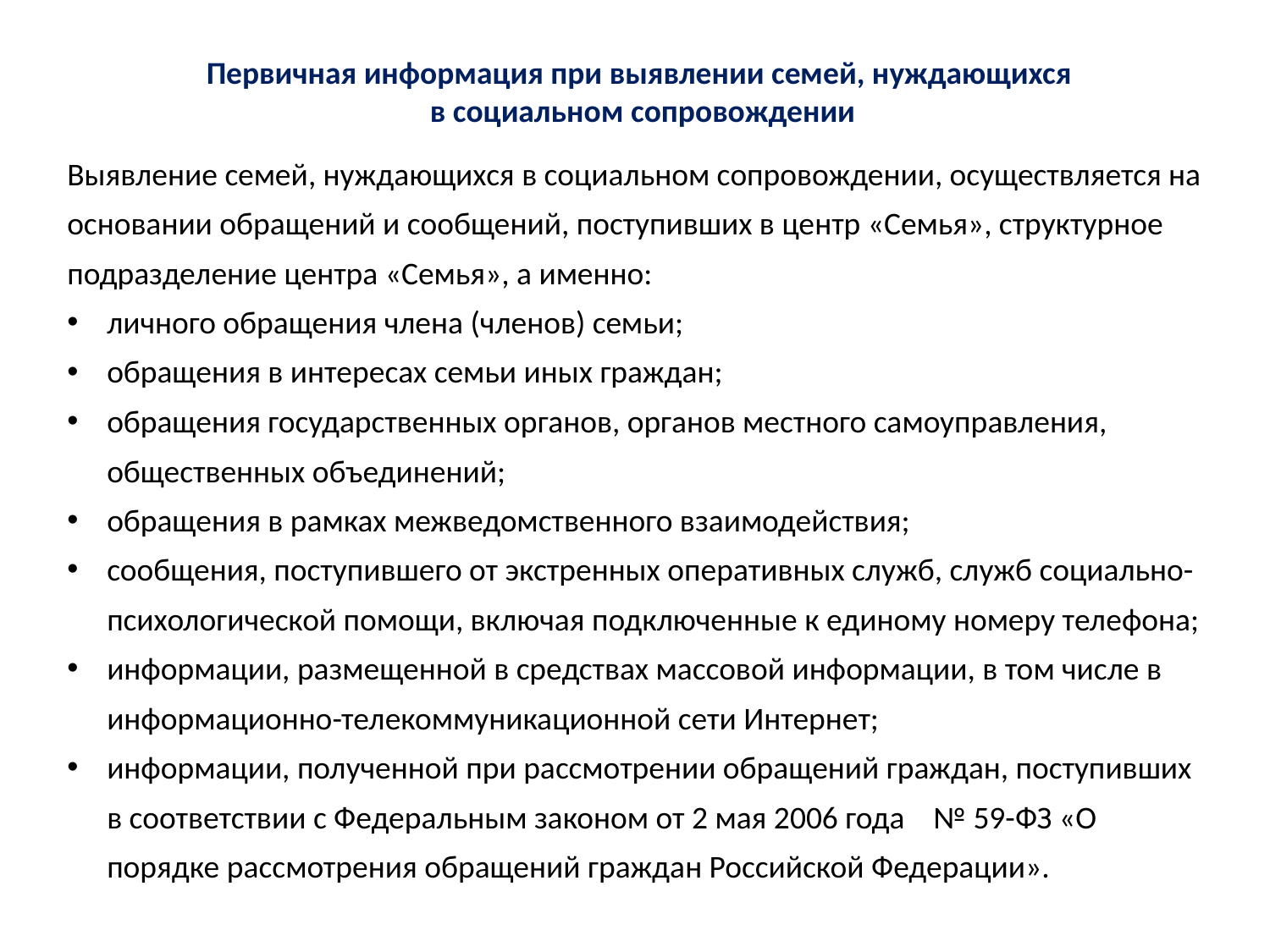

Первичная информация при выявлении семей, нуждающихся
в социальном сопровождении
Выявление семей, нуждающихся в социальном сопровождении, осуществляется на основании обращений и сообщений, поступивших в центр «Семья», структурное подразделение центра «Семья», а именно:
личного обращения члена (членов) семьи;
обращения в интересах семьи иных граждан;
обращения государственных органов, органов местного самоуправления, общественных объединений;
обращения в рамках межведомственного взаимодействия;
сообщения, поступившего от экстренных оперативных служб, служб социально-психологической помощи, включая подключенные к единому номеру телефона;
информации, размещенной в средствах массовой информации, в том числе в информационно-телекоммуникационной сети Интернет;
информации, полученной при рассмотрении обращений граждан, поступивших в соответствии с Федеральным законом от 2 мая 2006 года    № 59-ФЗ «О порядке рассмотрения обращений граждан Российской Федерации».